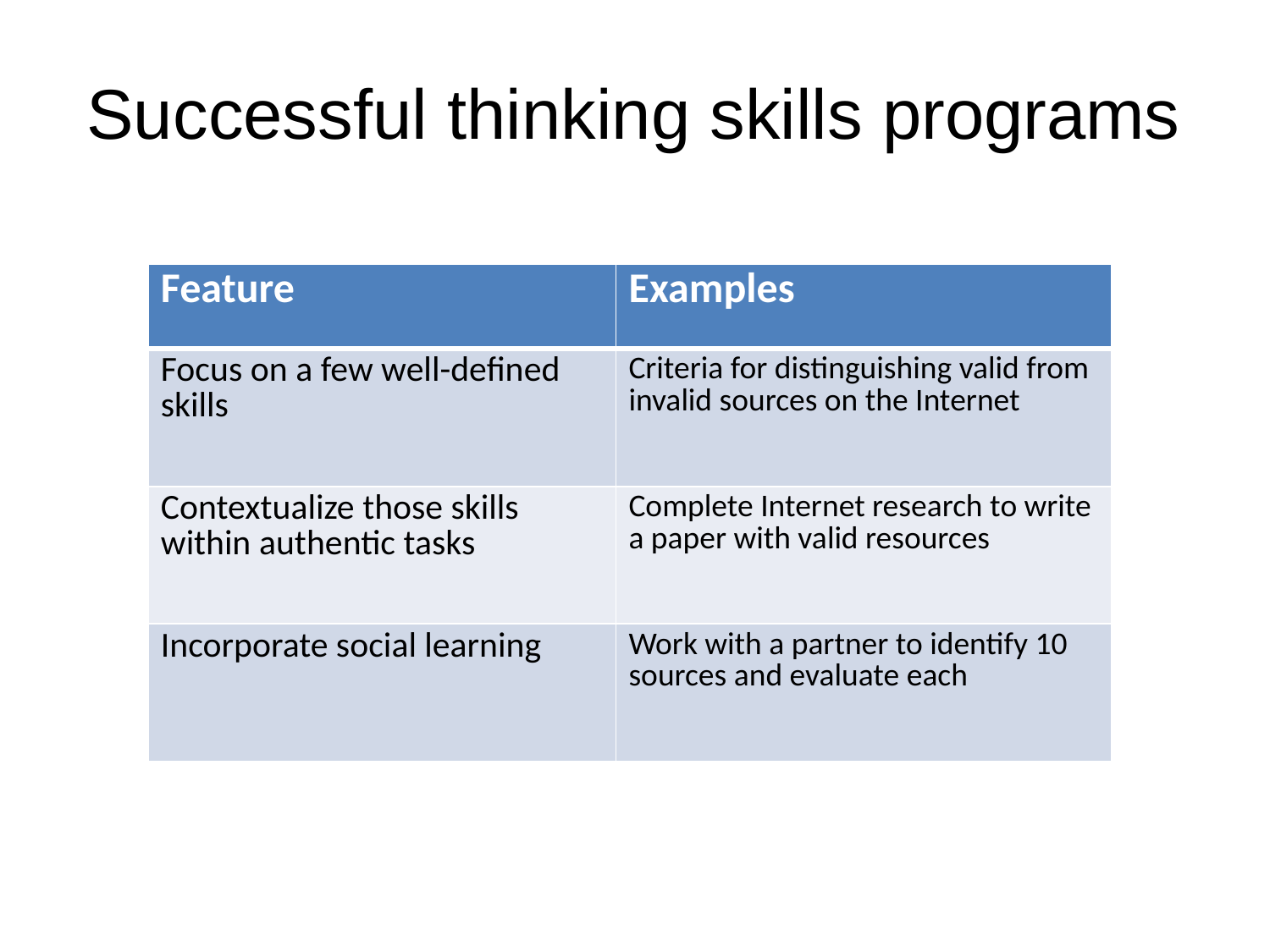

# Successful thinking skills programs
| Feature | Examples |
| --- | --- |
| Focus on a few well-defined skills | Criteria for distinguishing valid from invalid sources on the Internet |
| Contextualize those skills within authentic tasks | Complete Internet research to write a paper with valid resources |
| Incorporate social learning | Work with a partner to identify 10 sources and evaluate each |

www.Clarktraining.com